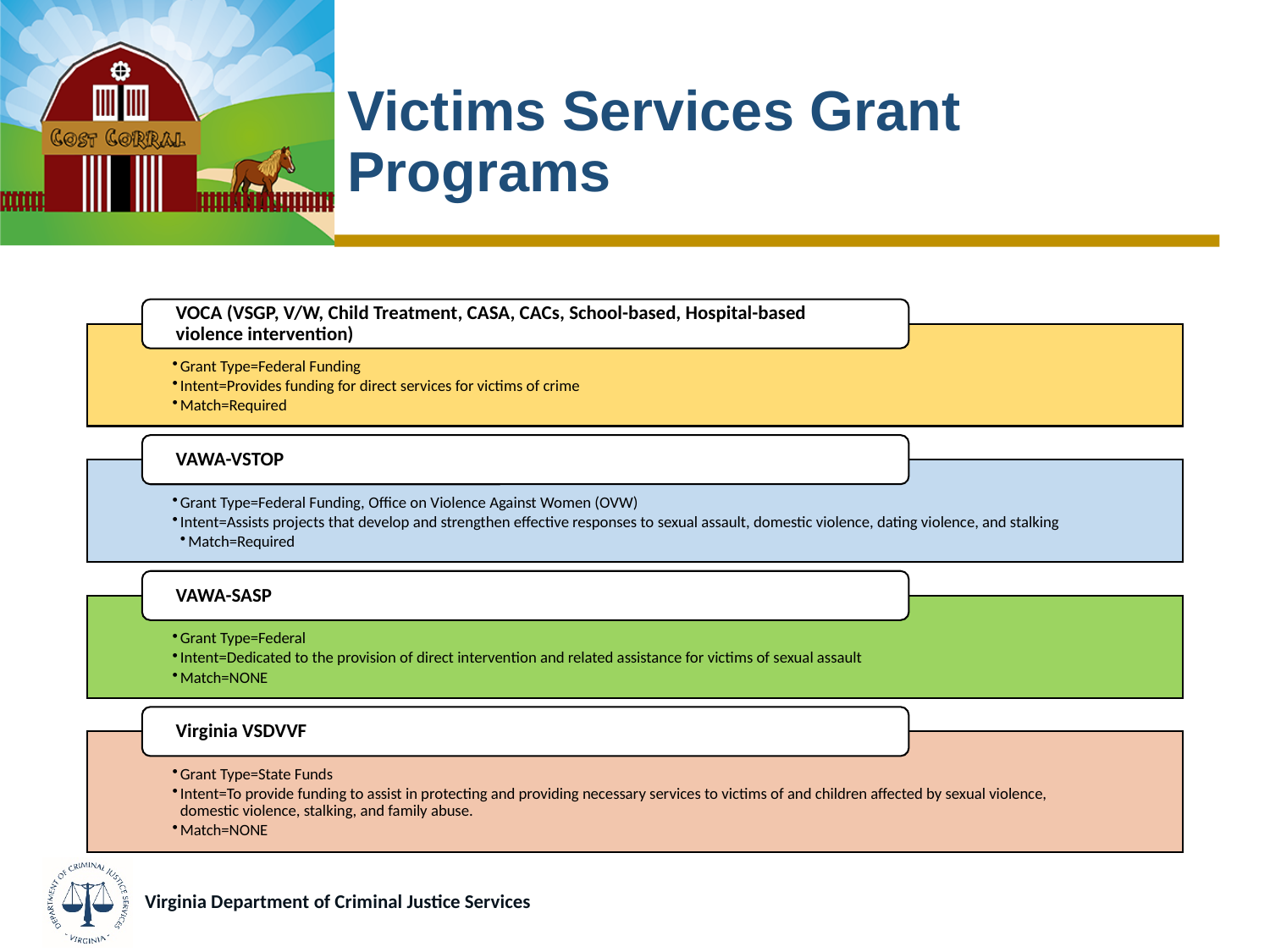

# Victims Services Grant Programs
Grant Type=Federal Funding
Intent=Provides funding for direct services for victims of crime
Match=Required
VOCA (VSGP, V/W, Child Treatment, CASA, CACs, School-based, Hospital-based violence intervention)
Grant Type=Federal Funding, Office on Violence Against Women (OVW)
Intent=Assists projects that develop and strengthen effective responses to sexual assault, domestic violence, dating violence, and stalking
Match=Required
VAWA-VSTOP
Grant Type=Federal
Intent=Dedicated to the provision of direct intervention and related assistance for victims of sexual assault
Match=NONE
VAWA-SASP
Grant Type=State Funds
Intent=To provide funding to assist in protecting and providing necessary services to victims of and children affected by sexual violence, domestic violence, stalking, and family abuse.
Match=NONE
Virginia VSDVVF
Virginia Department of Criminal Justice Services